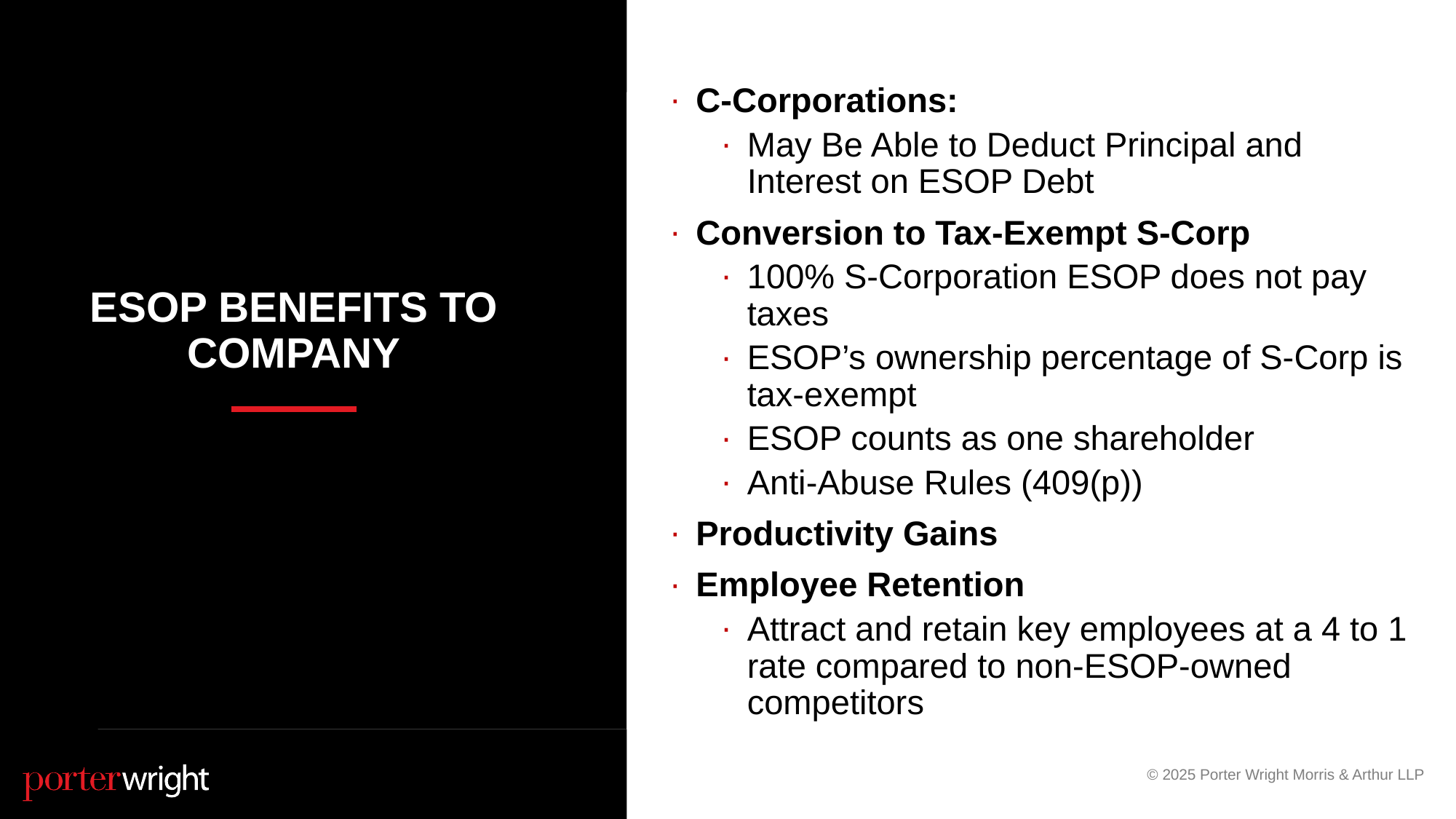

C-Corporations:
May Be Able to Deduct Principal and Interest on ESOP Debt
Conversion to Tax-Exempt S-Corp
100% S-Corporation ESOP does not pay taxes
ESOP’s ownership percentage of S-Corp is tax-exempt
ESOP counts as one shareholder
Anti-Abuse Rules (409(p))
Productivity Gains
Employee Retention
Attract and retain key employees at a 4 to 1 rate compared to non-ESOP-owned competitors
# Esop benefits to company